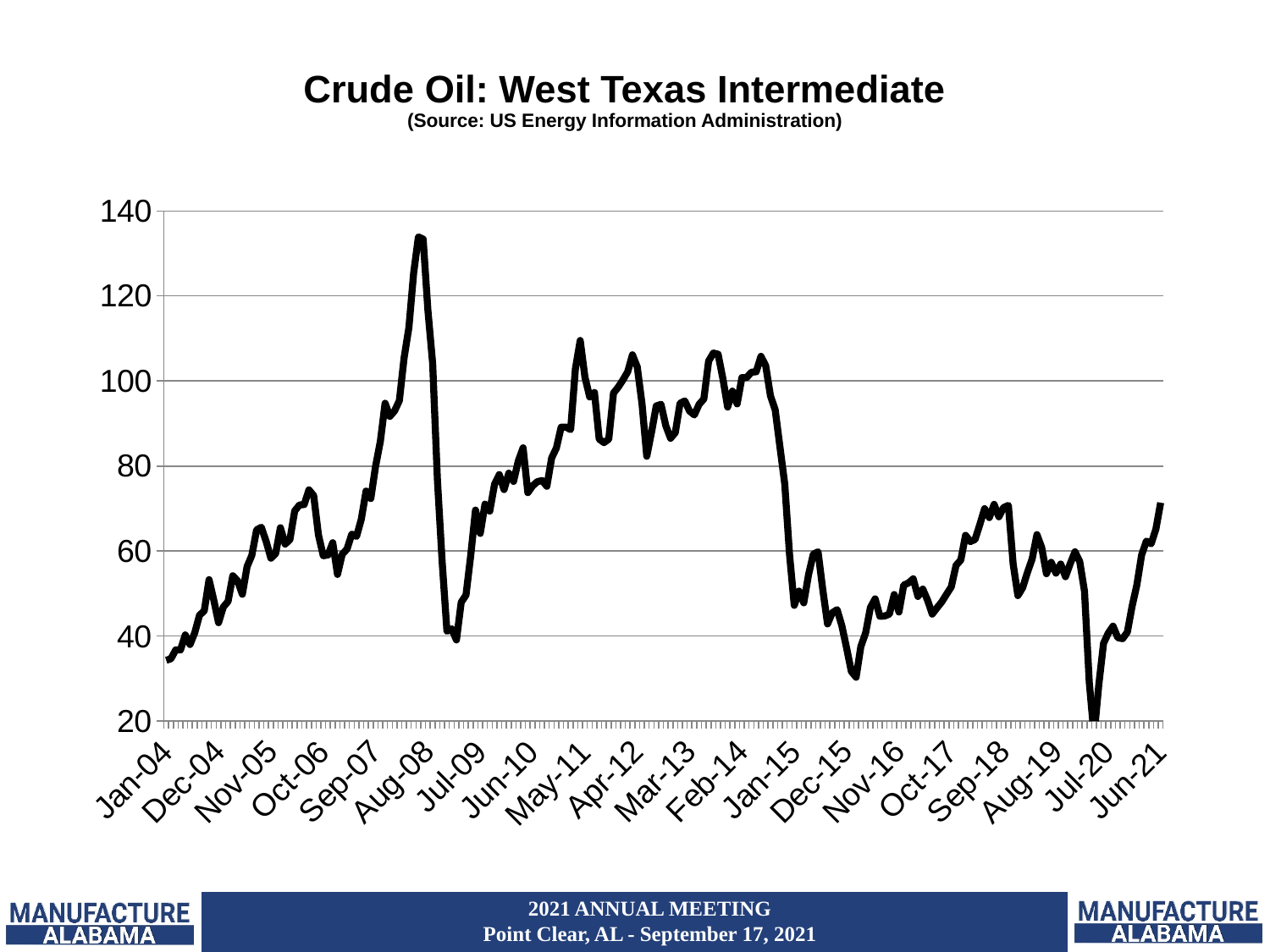

# Crude Oil: West Texas Intermediate (Source: US Energy Information Administration)

### Chart

| Category | WTI |
|---|---|
| 37987 | 34.31 |
| 38018 | 34.684736842105266 |
| 38047 | 36.74130434782609 |
| 38078 | 36.75 |
| 38108 | 40.275 |
| 38139 | 38.025238095238095 |
| 38169 | 40.77809523809524 |
| 38200 | 44.90318181818182 |
| 38231 | 45.93571428571428 |
| 38261 | 53.28047619047619 |
| 38292 | 48.469 |
| 38322 | 43.14952380952381 |
| 38353 | 46.837 |
| 38384 | 48.148947368421055 |
| 38412 | 54.18681818181818 |
| 38443 | 52.97904761904762 |
| 38473 | 49.83380952380952 |
| 38504 | 56.35227272727273 |
| 38534 | 58.9955 |
| 38565 | 64.98521739130435 |
| 38596 | 65.58666666666667 |
| 38626 | 62.26 |
| 38657 | 58.3225 |
| 38687 | 59.411904761904765 |
| 38718 | 65.485 |
| 38749 | 61.631052631578946 |
| 38777 | 62.68521739130435 |
| 38808 | 69.44368421052631 |
| 38838 | 70.84409090909091 |
| 38869 | 70.9509090909091 |
| 38899 | 74.41105263157895 |
| 38930 | 73.04304347826087 |
| 38961 | 63.798 |
| 38991 | 58.893181818181816 |
| 39022 | 59.0825 |
| 39052 | 61.959 |
| 39083 | 54.506190476190476 |
| 39114 | 59.27894736842105 |
| 39142 | 60.441818181818185 |
| 39173 | 63.977 |
| 39203 | 63.45454545454545 |
| 39234 | 67.48904761904762 |
| 39264 | 74.11761904761904 |
| 39295 | 72.35608695652174 |
| 39326 | 79.91473684210526 |
| 39356 | 85.79869565217392 |
| 39387 | 94.77238095238096 |
| 39417 | 91.687 |
| 39448 | 92.97047619047619 |
| 39479 | 95.386 |
| 39508 | 105.454 |
| 39539 | 112.58045454545454 |
| 39569 | 125.39761904761905 |
| 39600 | 133.88 |
| 39630 | 133.3709090909091 |
| 39661 | 116.66619047619048 |
| 39692 | 104.11428571428571 |
| 39722 | 76.6086956521739 |
| 39753 | 57.30947368421052 |
| 39783 | 41.121818181818185 |
| 39814 | 41.71 |
| 39845 | 39.08736842105263 |
| 39873 | 47.93909090909091 |
| 39904 | 49.64666666666667 |
| 39934 | 59.0285 |
| 39965 | 69.64090909090909 |
| 39995 | 64.15227272727273 |
| 40026 | 71.0447619047619 |
| 40057 | 69.40809523809524 |
| 40087 | 75.71545454545455 |
| 40118 | 77.99 |
| 40148 | 74.47 |
| 40179 | 78.32578947368421 |
| 40210 | 76.38736842105263 |
| 40238 | 81.20347826086956 |
| 40269 | 84.29285714285714 |
| 40299 | 73.7435 |
| 40330 | 75.33590909090908 |
| 40360 | 76.31952380952382 |
| 40391 | 76.5990909090909 |
| 40422 | 75.24190476190476 |
| 40452 | 81.89285714285714 |
| 40483 | 84.25285714285714 |
| 40513 | 89.14590909090909 |
| 40544 | 89.1705 |
| 40575 | 88.57842105263158 |
| 40603 | 102.85652173913043 |
| 40634 | 109.5325 |
| 40664 | 100.90047619047618 |
| 40695 | 96.26409090909091 |
| 40725 | 97.3035 |
| 40756 | 86.33304347826088 |
| 40787 | 85.51523809523809 |
| 40817 | 86.32238095238095 |
| 40848 | 97.16047619047619 |
| 40878 | 98.56285714285714 |
| 40909 | 100.2735 |
| 40940 | 102.204 |
| 40969 | 106.15772727272727 |
| 41000 | 103.321 |
| 41030 | 94.65454545454546 |
| 41061 | 82.30333333333333 |
| 41091 | 87.8952380952381 |
| 41122 | 94.13130434782609 |
| 41153 | 94.51368421052632 |
| 41183 | 89.49130434782609 |
| 41214 | 86.53142857142858 |
| 41244 | 87.8595 |
| 41275 | 94.75666666666666 |
| 41306 | 95.30894736842106 |
| 41334 | 92.9385 |
| 41365 | 92.02136363636363 |
| 41395 | 94.50954545454546 |
| 41426 | 95.7725 |
| 41456 | 104.67090909090909 |
| 41487 | 106.57272727272728 |
| 41518 | 106.2895 |
| 41548 | 100.53826086956522 |
| 41579 | 93.864 |
| 41609 | 97.62523809523809 |
| 41640 | 94.61714285714285 |
| 41671 | 100.81736842105263 |
| 41699 | 100.80380952380952 |
| 41730 | 102.06904761904762 |
| 41760 | 102.17714285714285 |
| 41791 | 105.79428571428572 |
| 41821 | 103.58863636363637 |
| 41852 | 96.53619047619047 |
| 41883 | 93.21190476190476 |
| 41913 | 84.39695652173913 |
| 41944 | 75.78947368421052 |
| 41974 | 59.290454545454544 |
| 42005 | 47.219 |
| 42036 | 50.584210526315786 |
| 42064 | 47.82363636363636 |
| 42095 | 54.45285714285714 |
| 42125 | 59.265 |
| 42156 | 59.819545454545455 |
| 42186 | 50.90090909090909 |
| 42217 | 42.867619047619044 |
| 42248 | 45.47952380952381 |
| 42278 | 46.223636363636366 |
| 42309 | 42.4435 |
| 42339 | 37.18863636363636 |
| 42370 | 31.68315789473684 |
| 42401 | 30.323 |
| 42430 | 37.54636363636364 |
| 42461 | 40.7552380952381 |
| 42491 | 46.712380952380954 |
| 42522 | 48.75727272727273 |
| 42552 | 44.6515 |
| 42583 | 44.724347826086955 |
| 42614 | 45.18238095238095 |
| 42644 | 49.775238095238095 |
| 42675 | 45.66095238095238 |
| 42705 | 51.97047619047619 |
| 42736 | 52.504 |
| 42767 | 53.46842105263158 |
| 42795 | 49.32782608695652 |
| 42826 | 51.060526315789474 |
| 42856 | 48.47636363636364 |
| 42887 | 45.177727272727275 |
| 42917 | 46.630526315789474 |
| 42948 | 48.03695652173913 |
| 42979 | 49.822 |
| 43009 | 51.57772727272727 |
| 43040 | 56.63857142857143 |
| 43070 | 57.8815 |
| 43101 | 63.69857142857143 |
| 43132 | 62.229473684210525 |
| 43160 | 62.724761904761905 |
| 43191 | 66.25380952380952 |
| 43221 | 69.97818181818182 |
| 43252 | 67.87333333333333 |
| 43282 | 70.98142857142857 |
| 43313 | 68.05565217391305 |
| 43344 | 70.23210526315789 |
| 43374 | 70.74869565217391 |
| 43405 | 56.9635 |
| 43435 | 49.522777777777776 |
| 43466 | 51.37571428571429 |
| 43497 | 54.95473684210526 |
| 43525 | 58.151428571428575 |
| 43556 | 63.86238095238095 |
| 43586 | 60.82681818181818 |
| 43617 | 54.6575 |
| 43647 | 57.35809523809524 |
| 43678 | 54.80590909090909 |
| 43709 | 56.947 |
| 43739 | 53.96304347826087 |
| 43770 | 57.048947368421054 |
| 43800 | 59.81666666666667 |
| 43831 | 57.51904761904762 |
| 43862 | 50.54263157894737 |
| 43891 | 29.207727272727272 |
| 43922 | 16.547619047619047 |
| 43952 | 28.5625 |
| 43983 | 38.307272727272725 |
| 44013 | 40.710454545454546 |
| 44044 | 42.33904761904762 |
| 44075 | 39.63428571428572 |
| 44105 | 39.39590909090909 |
| 44136 | 40.93736842105263 |
| 44166 | 47.025 |
| 44197 | 52.008421052631576 |
| 44228 | 59.04631578947368 |
| 44256 | 62.33304347826087 |
| 44287 | 61.71666666666667 |
| 44317 | 65.1695 |
| 44348 | 71.38 |